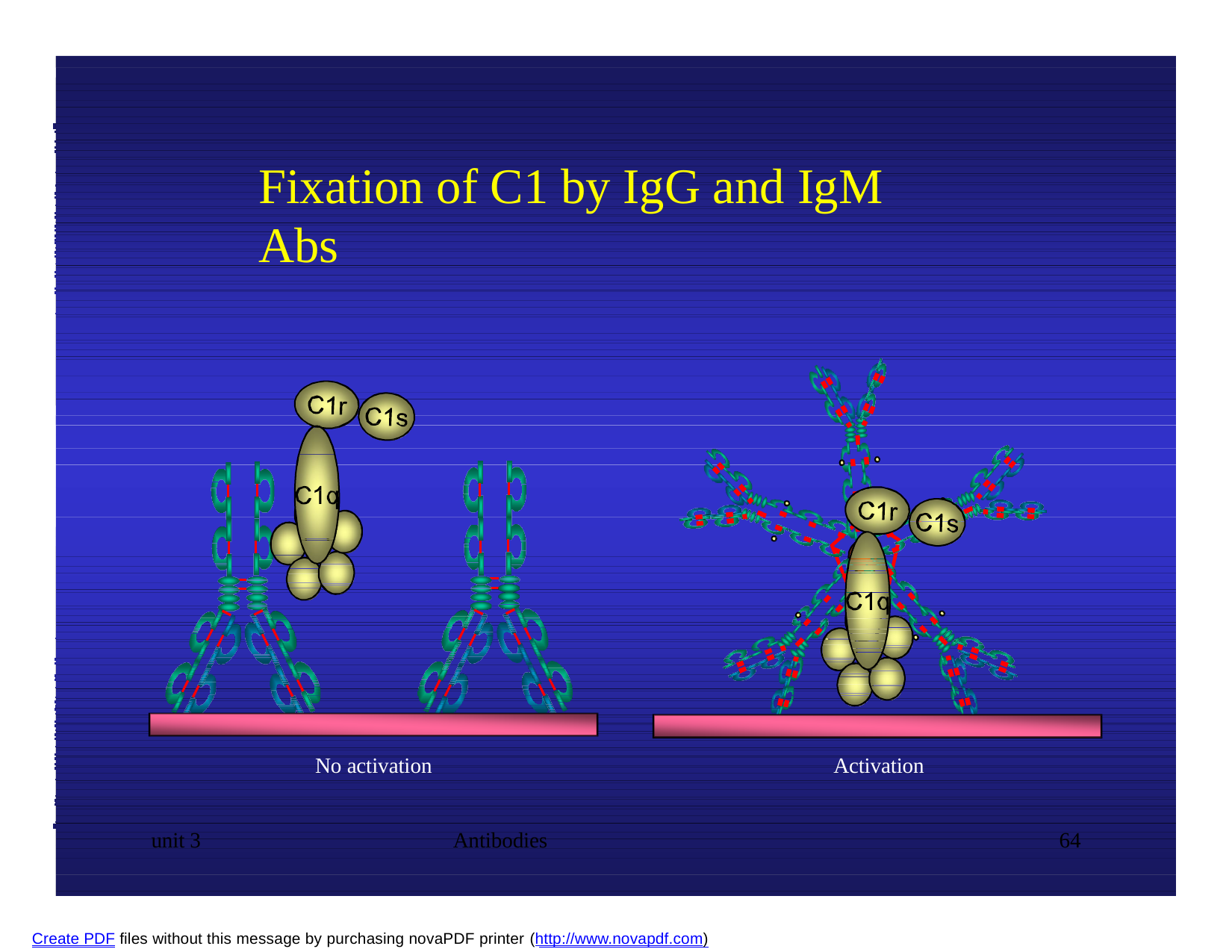

# Fixation of C1 by IgG and IgM Abs

No activation
Activation

unit 3
Antibodies
64

Create PDF files without this message by purchasing novaPDF printer (http://www.novapdf.com)